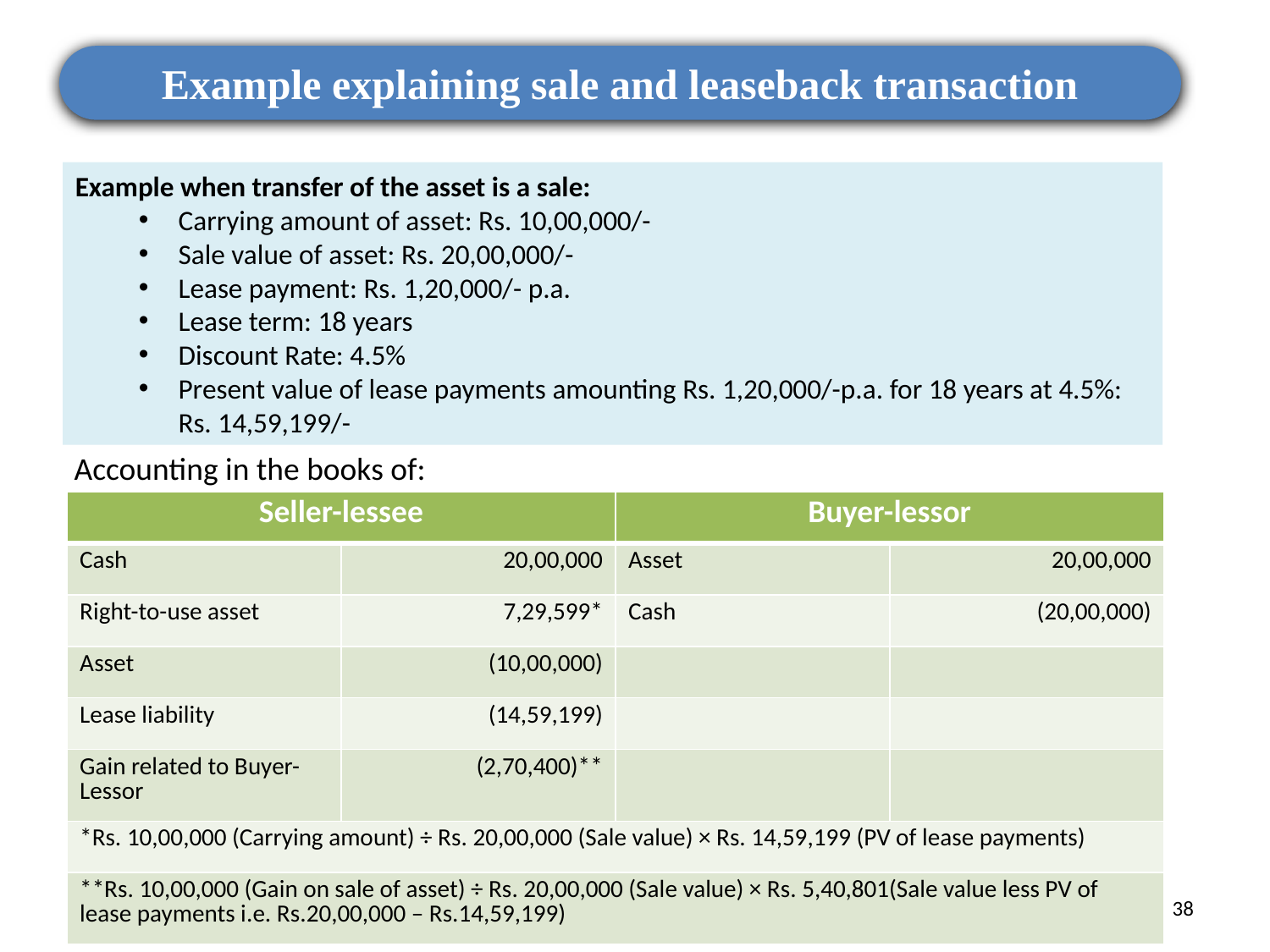

Example explaining sale and leaseback transaction
Example when transfer of the asset is a sale:
Carrying amount of asset: Rs. 10,00,000/-
Sale value of asset: Rs. 20,00,000/-
Lease payment: Rs. 1,20,000/- p.a.
Lease term: 18 years
Discount Rate: 4.5%
Present value of lease payments amounting Rs. 1,20,000/-p.a. for 18 years at 4.5%: Rs. 14,59,199/-
Accounting in the books of:
| Seller-lessee |  | Buyer-lessor |  |
| --- | --- | --- | --- |
| Cash | 20,00,000 | Asset | 20,00,000 |
| Right-to-use asset | 7,29,599\* | Cash | (20,00,000) |
| Asset | (10,00,000) |  |  |
| Lease liability | (14,59,199) |  |  |
| Gain related to Buyer-Lessor | (2,70,400)\*\* |  |  |
| \*Rs. 10,00,000 (Carrying amount) ÷ Rs. 20,00,000 (Sale value) × Rs. 14,59,199 (PV of lease payments) |  |  |  |
| \*\*Rs. 10,00,000 (Gain on sale of asset) ÷ Rs. 20,00,000 (Sale value) × Rs. 5,40,801(Sale value less PV of lease payments i.e. Rs.20,00,000 – Rs.14,59,199) |  |  |  |
38